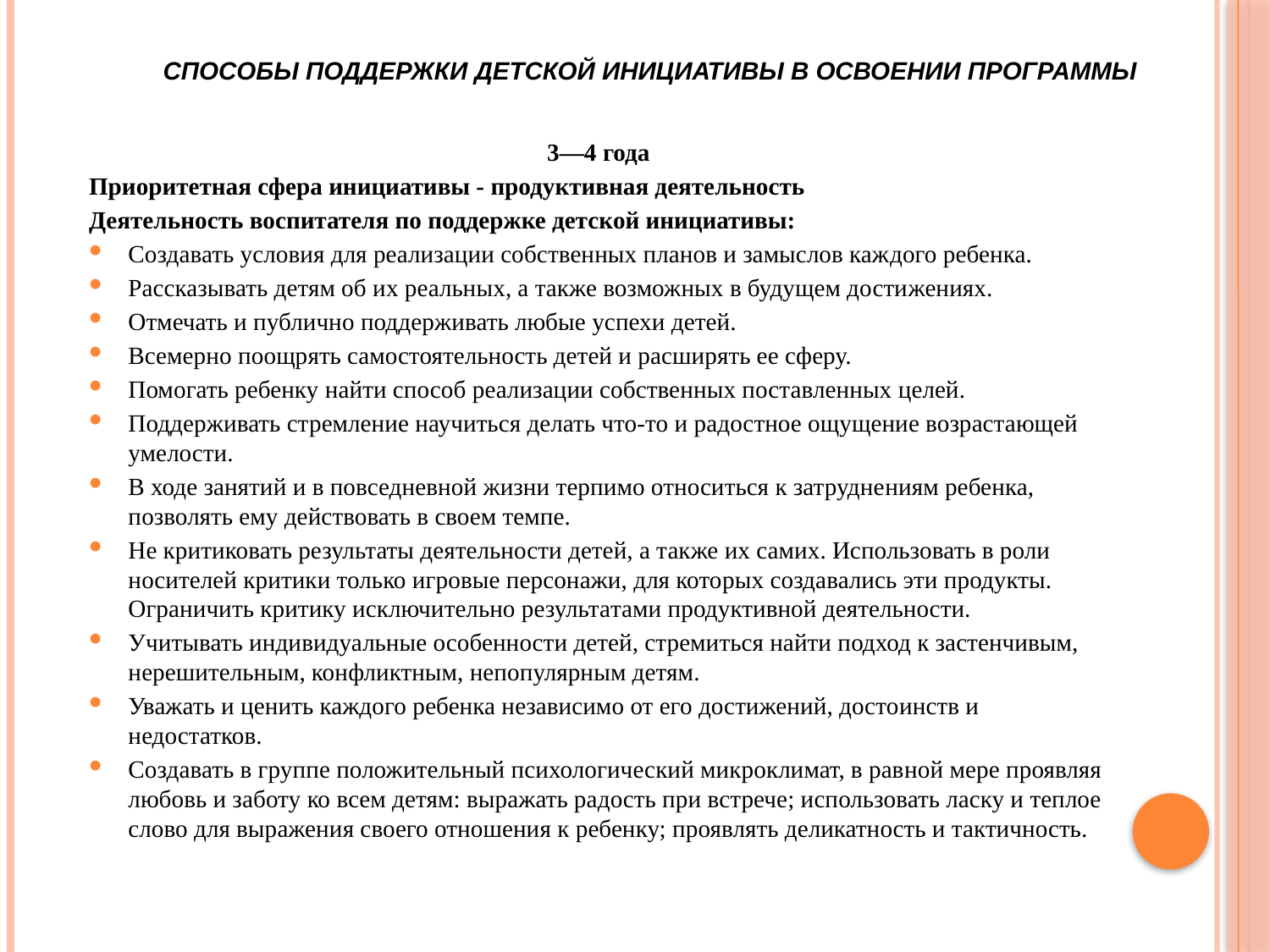

# Способы поддержки детской инициативы в освоении Программы

3—4 года
Приоритетная сфера инициативы - продуктивная деятельность
Деятельность воспитателя по поддержке детской инициативы:
Создавать условия для реализации собственных планов и замыслов каж­дого ребенка.
Рассказывать детям об их реальных, а также возможных в будущем дости­жениях.
Отмечать и публично поддерживать любые успехи детей.
Всемерно поощрять самостоятельность детей и расширять ее сферу.
Помогать ребенку найти способ реализации собственных поставленных целей.
Поддерживать стремление научиться делать что-то и радостное ощущение возрастающей умелости.
В ходе занятий и в повседневной жизни терпимо относиться к затрудне­ниям ребенка, позволять ему действовать в своем темпе.
Не критиковать результаты деятельности детей, а также их самих. Использовать в роли носителей критики только игровые персонажи, для кото­рых создавались эти продукты. Ограничить критику исключительно результа­тами продуктивной деятельности.
Учитывать индивидуальные особенности детей, стремиться найти подход к застенчивым, нерешительным, конфликтным, непопулярным детям.
Уважать и ценить каждого ребенка независимо от его достижений, досто­инств и недостатков.
Создавать в группе положительный психологический микроклимат, в рав­ной мере проявляя любовь и заботу ко всем детям: выражать радость при встрече; использовать ласку и теплое слово для выражения своего отношения к ребенку; проявлять деликатность и тактичность.